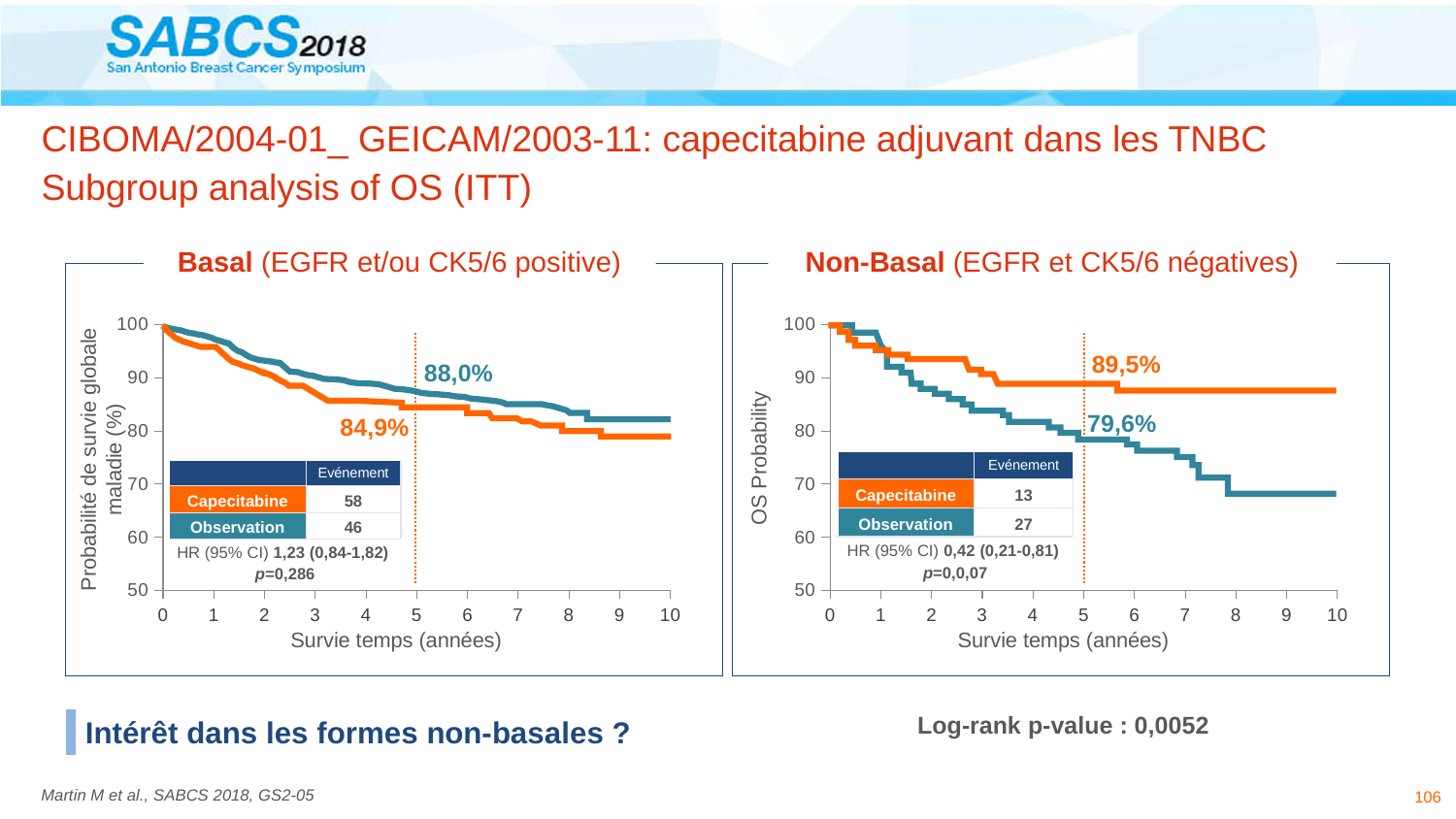

# CIBOMA/2004-01_ GEICAM/2003-11: capecitabine adjuvant dans les TNBC Subgroup analysis of OS (ITT)
Basal (EGFR et/ou CK5/6 positive)
Non-Basal (EGFR et CK5/6 négatives)

### Chart

| Category | Valeur Y 1 |
|---|---|

### Chart

| Category | Valeur Y 1 |
|---|---|

89,5%
88,0%
79,6%
84,9%
Probabilité de survie globale maladie (%)
OS Probability
|  | Evénement |
| --- | --- |
| Capecitabine | 13 |
| Observation | 27 |
| HR (95% CI) 0,42 (0,21-0,81) p=0,0,07 |  |
|  | Evénement |
| --- | --- |
| Capecitabine | 58 |
| Observation | 46 |
| HR (95% CI) 1,23 (0,84-1,82) p=0,286 |  |
Survie temps (années)
Survie temps (années)
Log-rank p-value : 0,0052
Intérêt dans les formes non-basales ?
106
Martin M et al., SABCS 2018, GS2-05